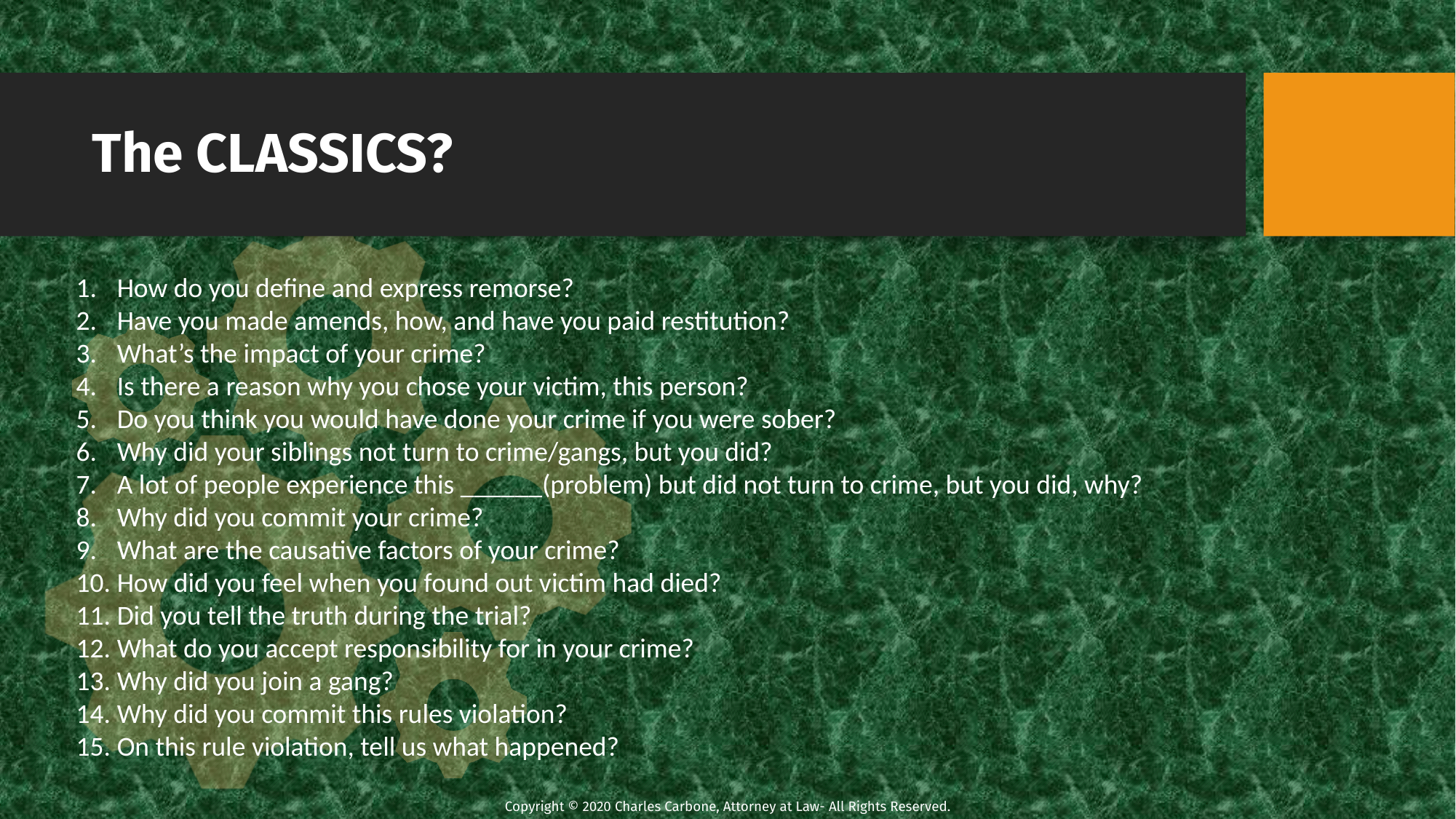

# The CLASSICS?
How do you define and express remorse?
Have you made amends, how, and have you paid restitution?
What’s the impact of your crime?
Is there a reason why you chose your victim, this person?
Do you think you would have done your crime if you were sober?
Why did your siblings not turn to crime/gangs, but you did?
A lot of people experience this ______(problem) but did not turn to crime, but you did, why?
Why did you commit your crime?
What are the causative factors of your crime?
How did you feel when you found out victim had died?
Did you tell the truth during the trial?
What do you accept responsibility for in your crime?
Why did you join a gang?
Why did you commit this rules violation?
On this rule violation, tell us what happened?

Copyright © 2020 Charles Carbone, Attorney at Law- All Rights Reserved.